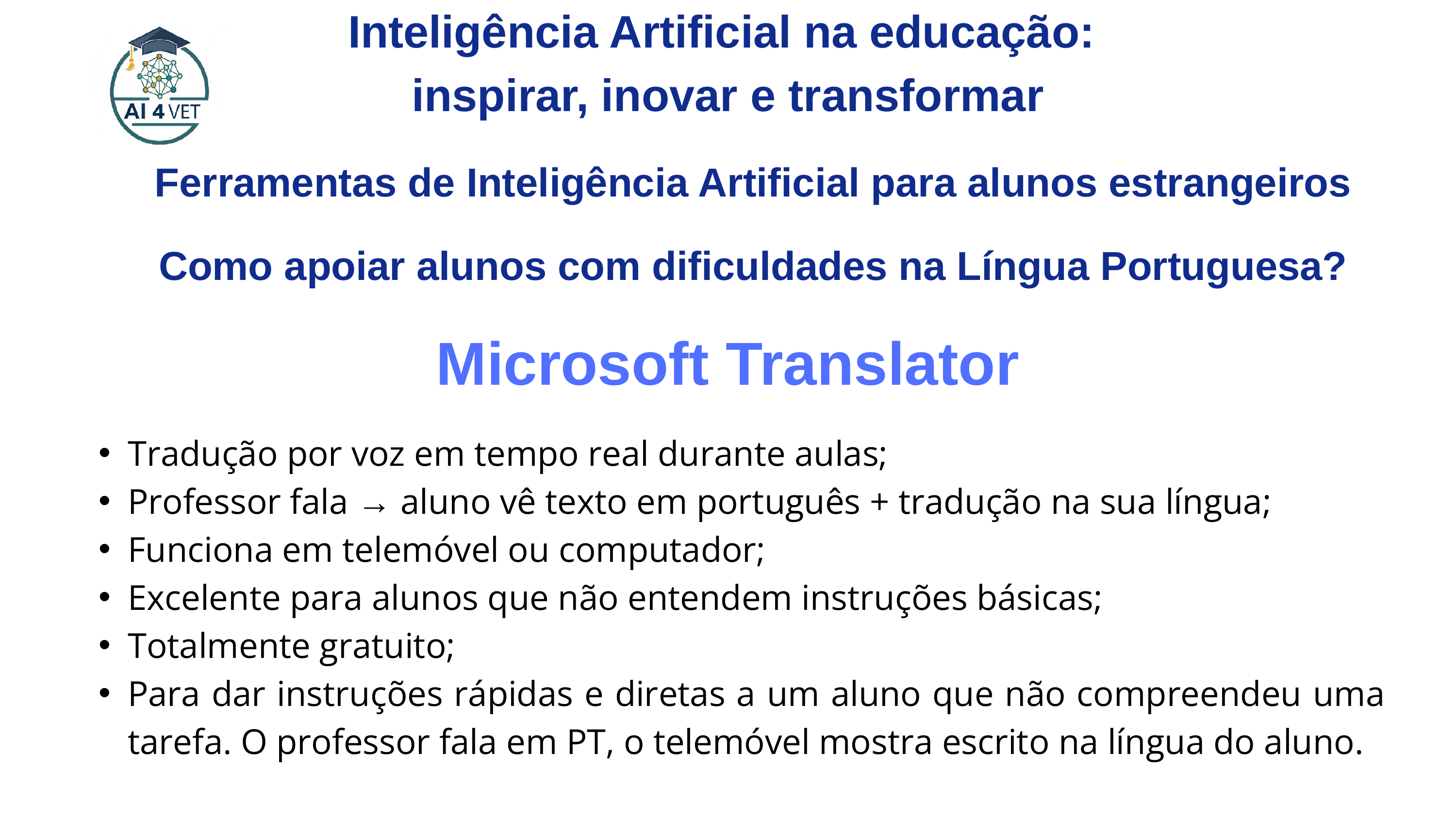

Inteligência Artificial na educação:
inspirar, inovar e transformar

Ferramentas de Inteligência Artificial para alunos estrangeiros
Como apoiar alunos com dificuldades na Língua Portuguesa?
Microsoft Translator
Tradução por voz em tempo real durante aulas;
Professor fala → aluno vê texto em português + tradução na sua língua;
Funciona em telemóvel ou computador;
Excelente para alunos que não entendem instruções básicas;
Totalmente gratuito;
Para dar instruções rápidas e diretas a um aluno que não compreendeu uma tarefa. O professor fala em PT, o telemóvel mostra escrito na língua do aluno.